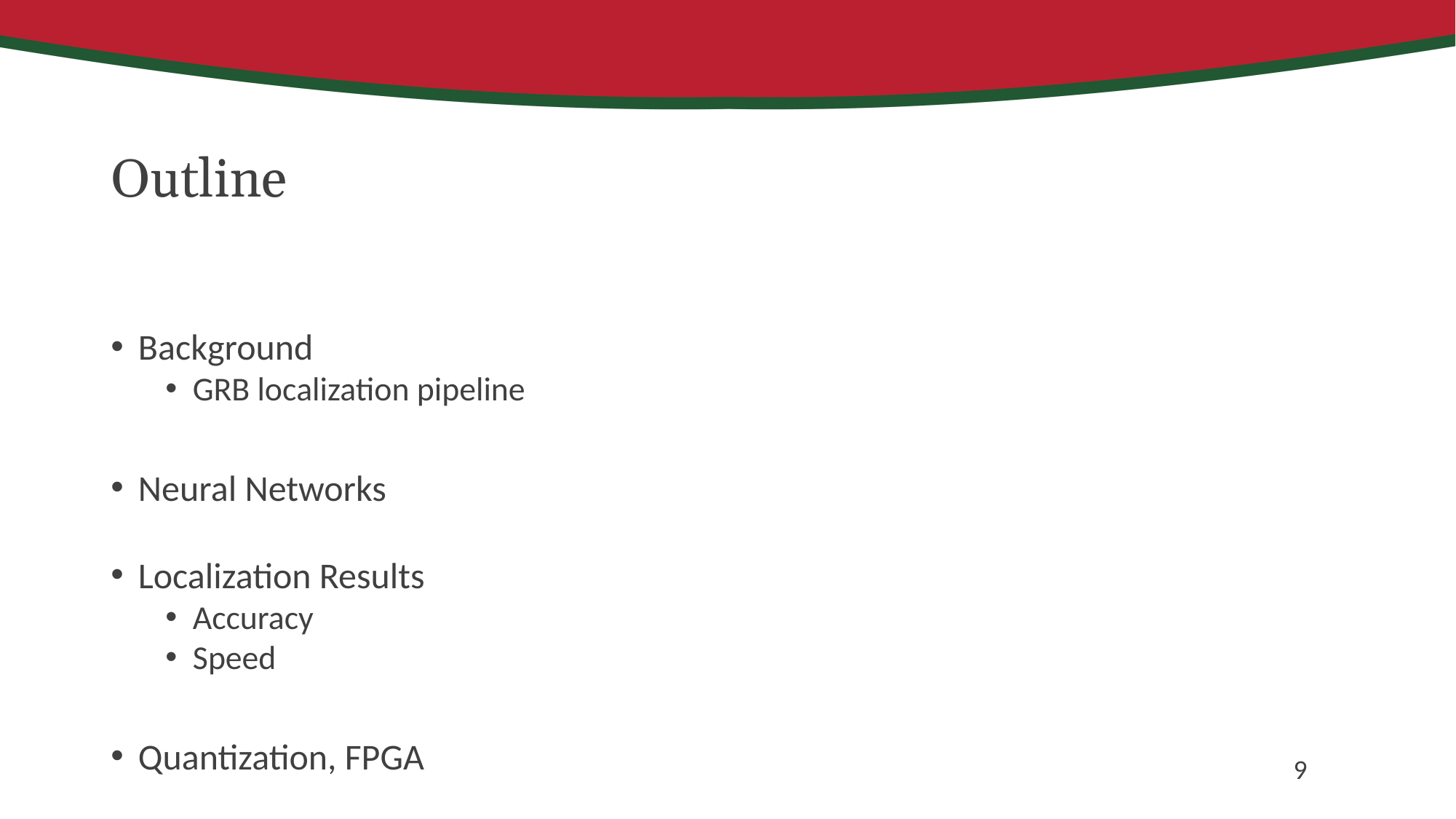

# Outline

Background
GRB localization pipeline

Neural Networks

Localization Results
Accuracy
Speed

Quantization, FPGA